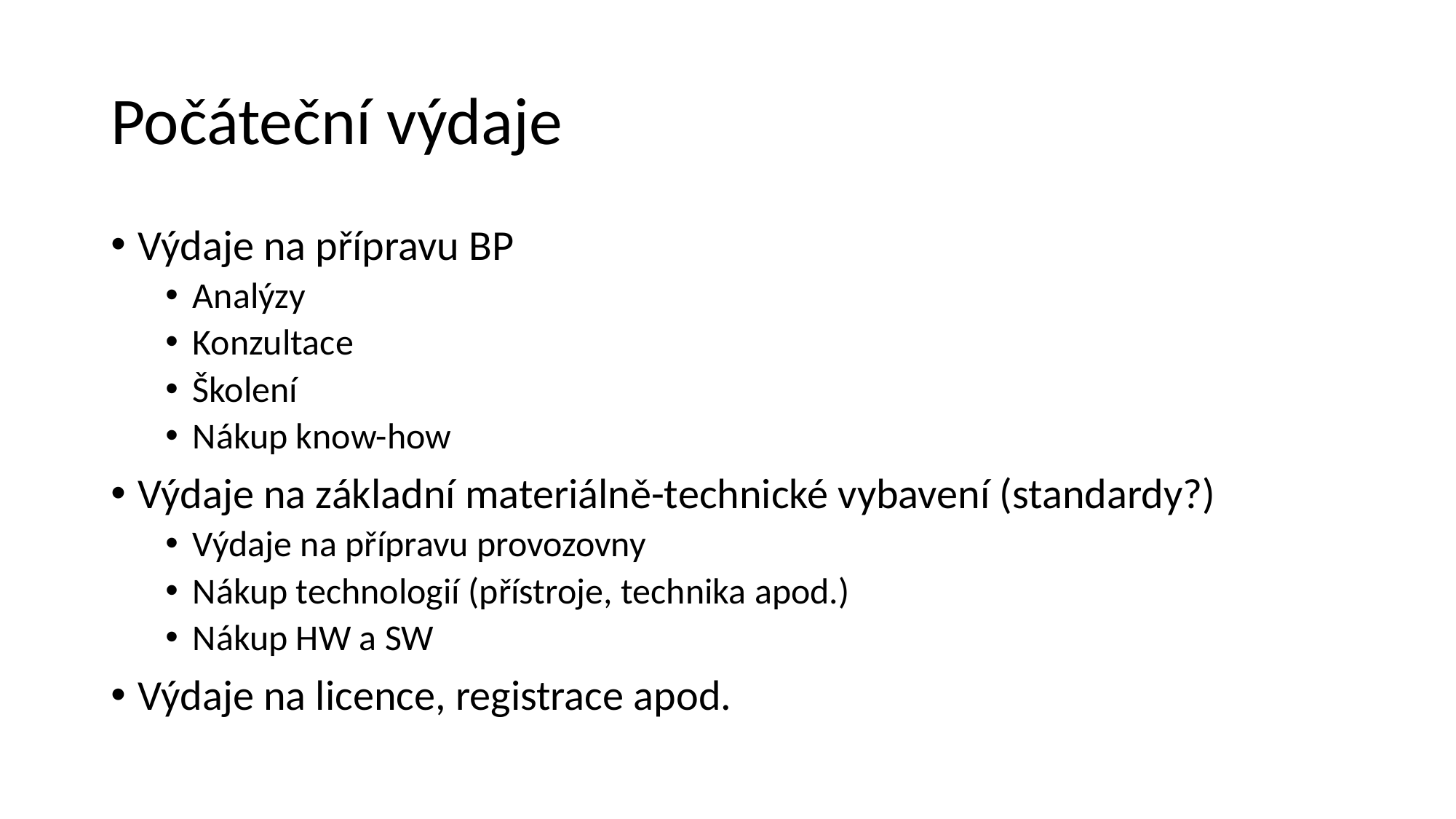

# Počáteční výdaje
Výdaje na přípravu BP
Analýzy
Konzultace
Školení
Nákup know-how
Výdaje na základní materiálně-technické vybavení (standardy?)
Výdaje na přípravu provozovny
Nákup technologií (přístroje, technika apod.)
Nákup HW a SW
Výdaje na licence, registrace apod.